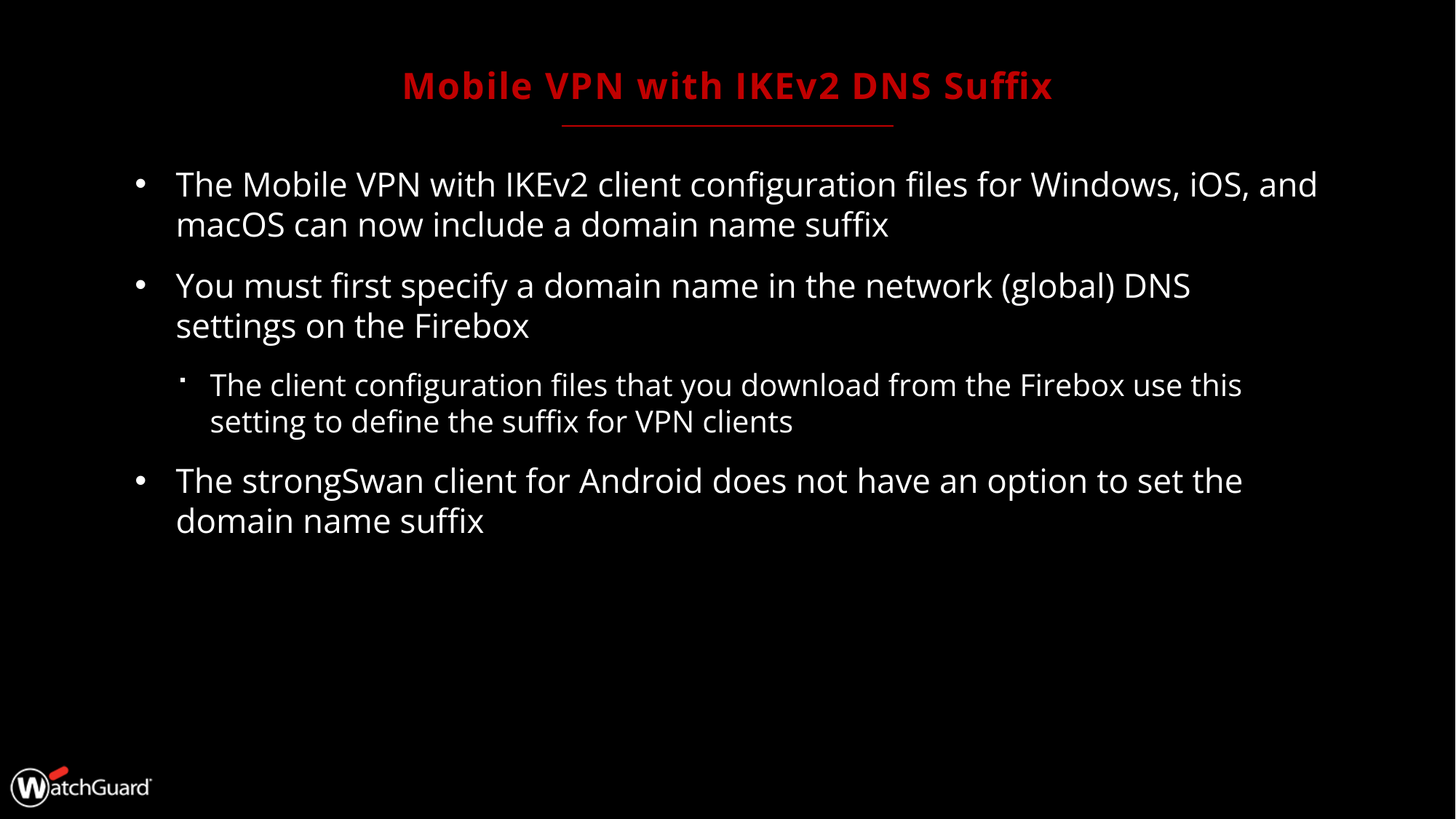

# Mobile VPN with IKEv2 DNS Suffix
The Mobile VPN with IKEv2 client configuration files for Windows, iOS, and macOS can now include a domain name suffix
You must first specify a domain name in the network (global) DNS settings on the Firebox
The client configuration files that you download from the Firebox use this setting to define the suffix for VPN clients
The strongSwan client for Android does not have an option to set the domain name suffix